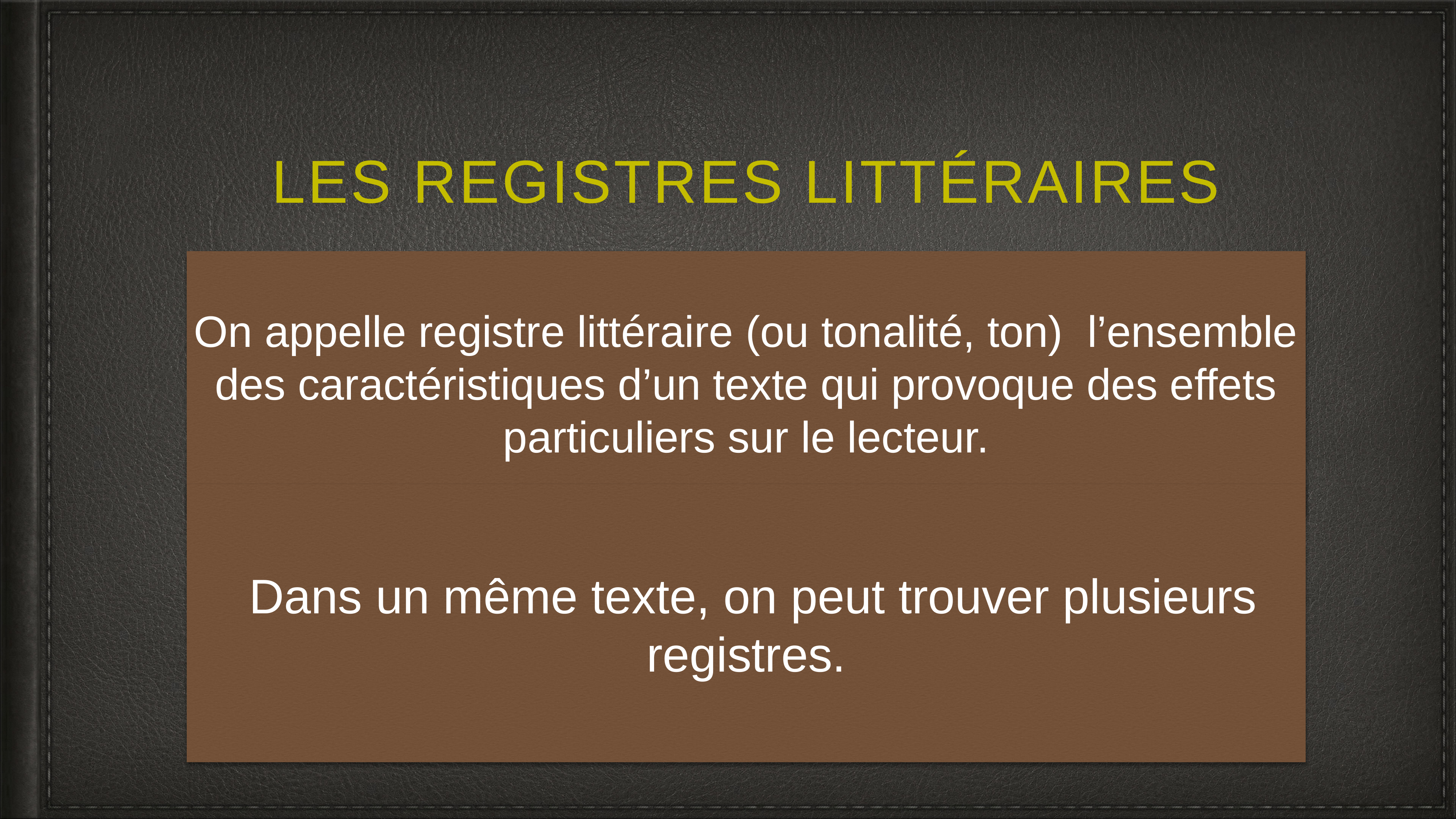

# Les registres littéraires
On appelle registre littéraire (ou tonalité, ton)  l’ensemble des caractéristiques d’un texte qui provoque des effets particuliers sur le lecteur.
 Dans un même texte, on peut trouver plusieurs registres.